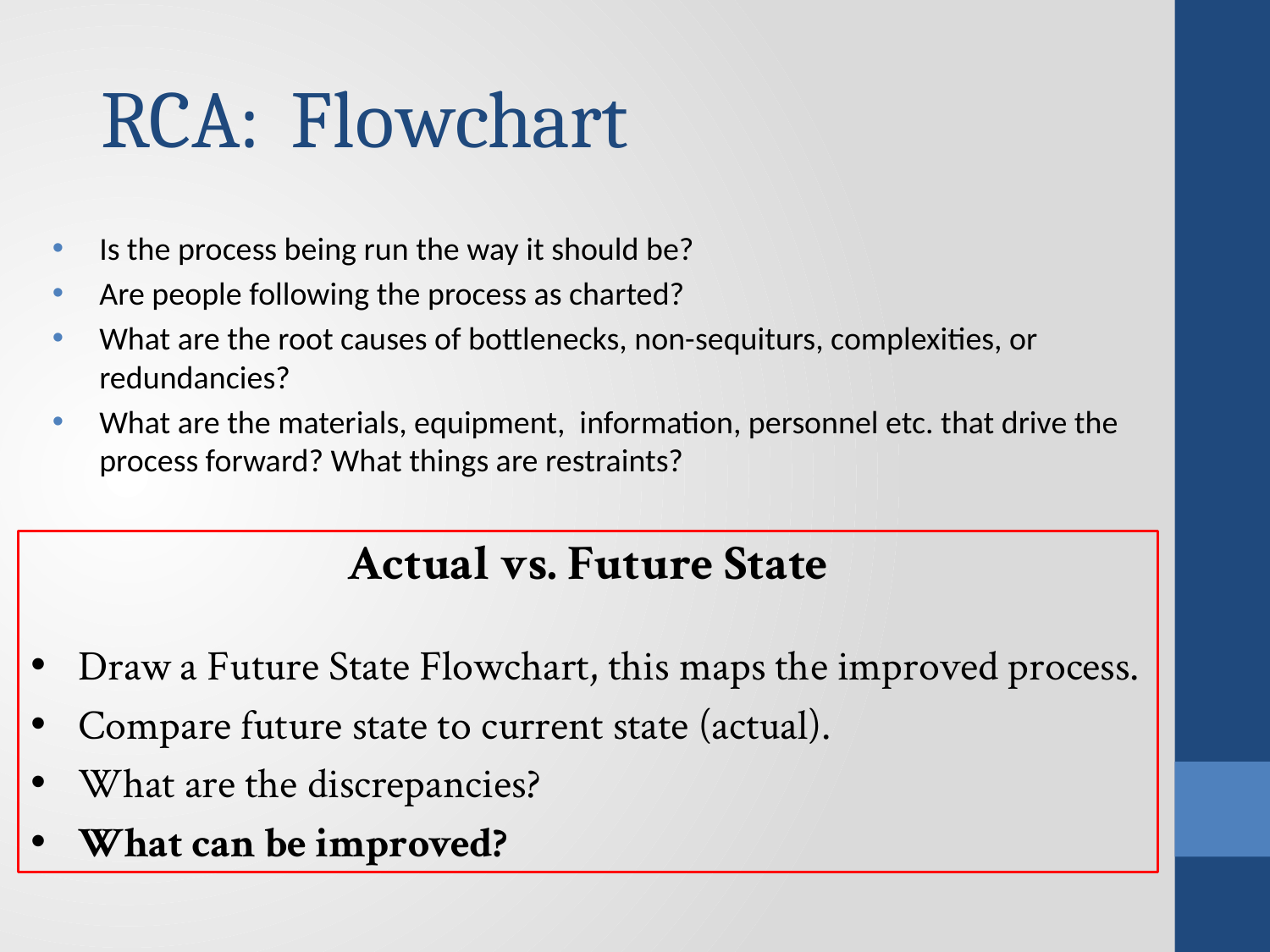

# RCA:  Flowchart
Is the process being run the way it should be?
Are people following the process as charted?
What are the root causes of bottlenecks, non-sequiturs, complexities, or redundancies?
What are the materials, equipment,  information, personnel etc. that drive the process forward? What things are restraints?

Actual vs. Future State

Draw a Future State Flowchart, this maps the improved process.
Compare future state to current state (actual).
What are the discrepancies?
What can be improved?